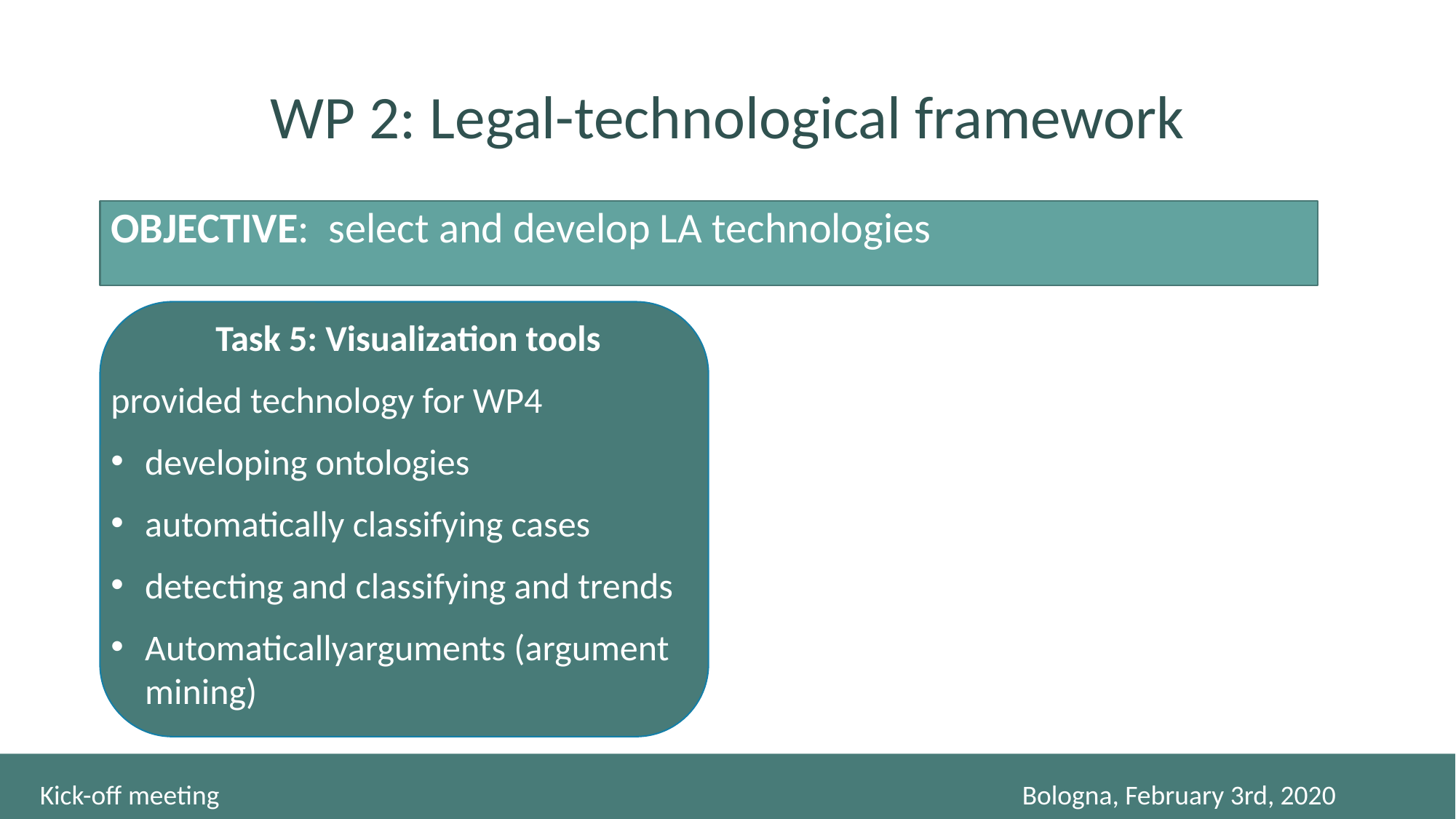

WP 2: Legal-technological framework
OBJECTIVE:  select and develop LA technologies

 Task 5: Visualization tools
provided technology for WP4
developing ontologies
automatically classifying cases
detecting and classifying and trends
Automaticallyarguments (argument mining)